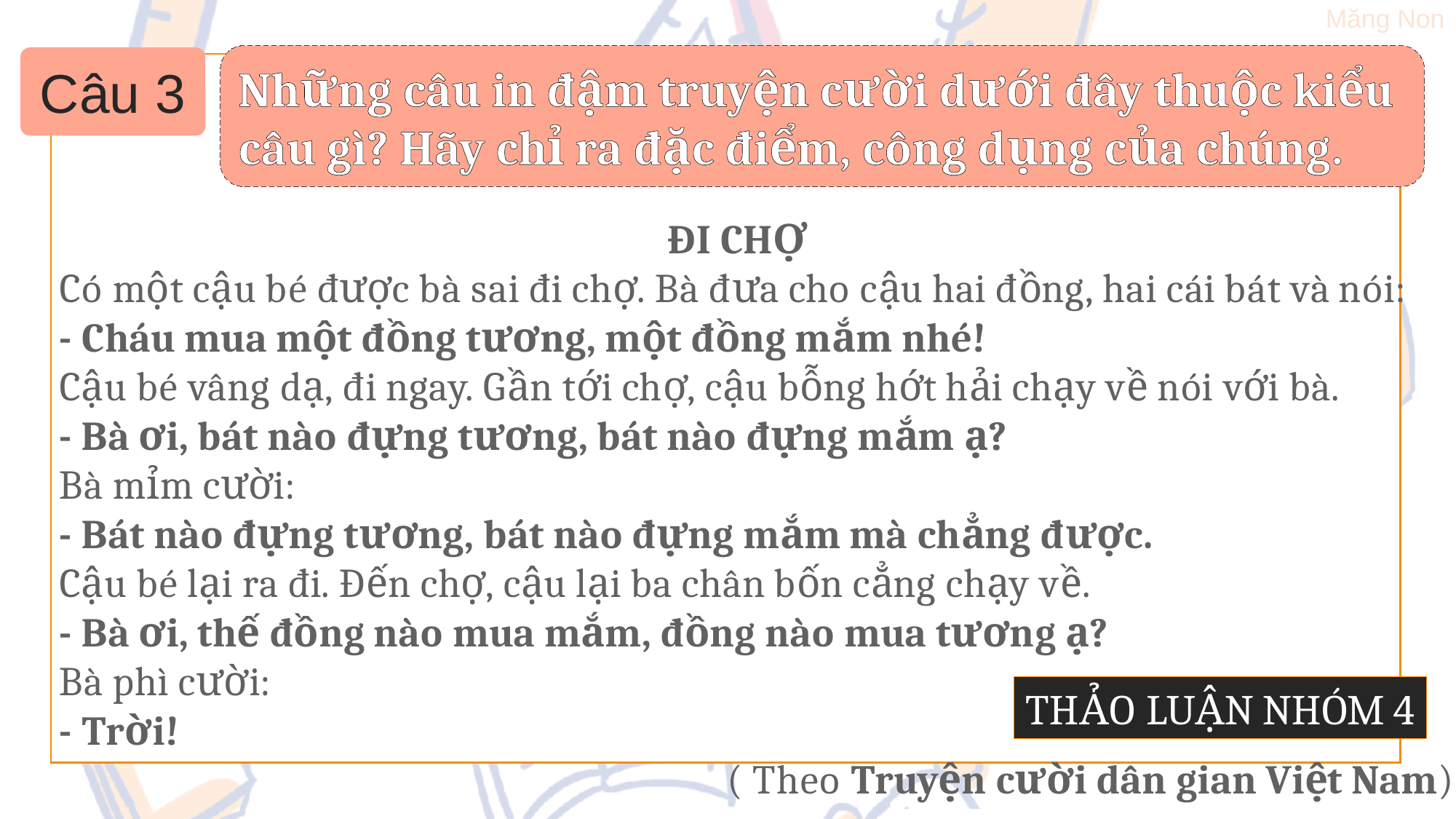

Những câu in đậm truyện cười dưới đây thuộc kiểu câu gì? Hãy chỉ ra đặc điểm, công dụng của chúng.
Câu 3

ĐI CHỢ
    Có một cậu bé được bà sai đi chợ. Bà đưa cho cậu hai đồng, hai cái bát và nói:
    - Cháu mua một đồng tương, một đồng mắm nhé!
    Cậu bé vâng dạ, đi ngay. Gần tới chợ, cậu bỗng hớt hải chạy về nói với bà.
    - Bà ơi, bát nào đựng tương, bát nào đựng mắm ạ?
    Bà mỉm cười:
    - Bát nào đựng tương, bát nào đựng mắm mà chẳng được.
    Cậu bé lại ra đi. Đến chợ, cậu lại ba chân bốn cẳng chạy về.
    - Bà ơi, thế đồng nào mua mắm, đồng nào mua tương ạ?
    Bà phì cười:
    - Trời!
( Theo Truyện cười dân gian Việt Nam)
THẢO LUẬN NHÓM 4